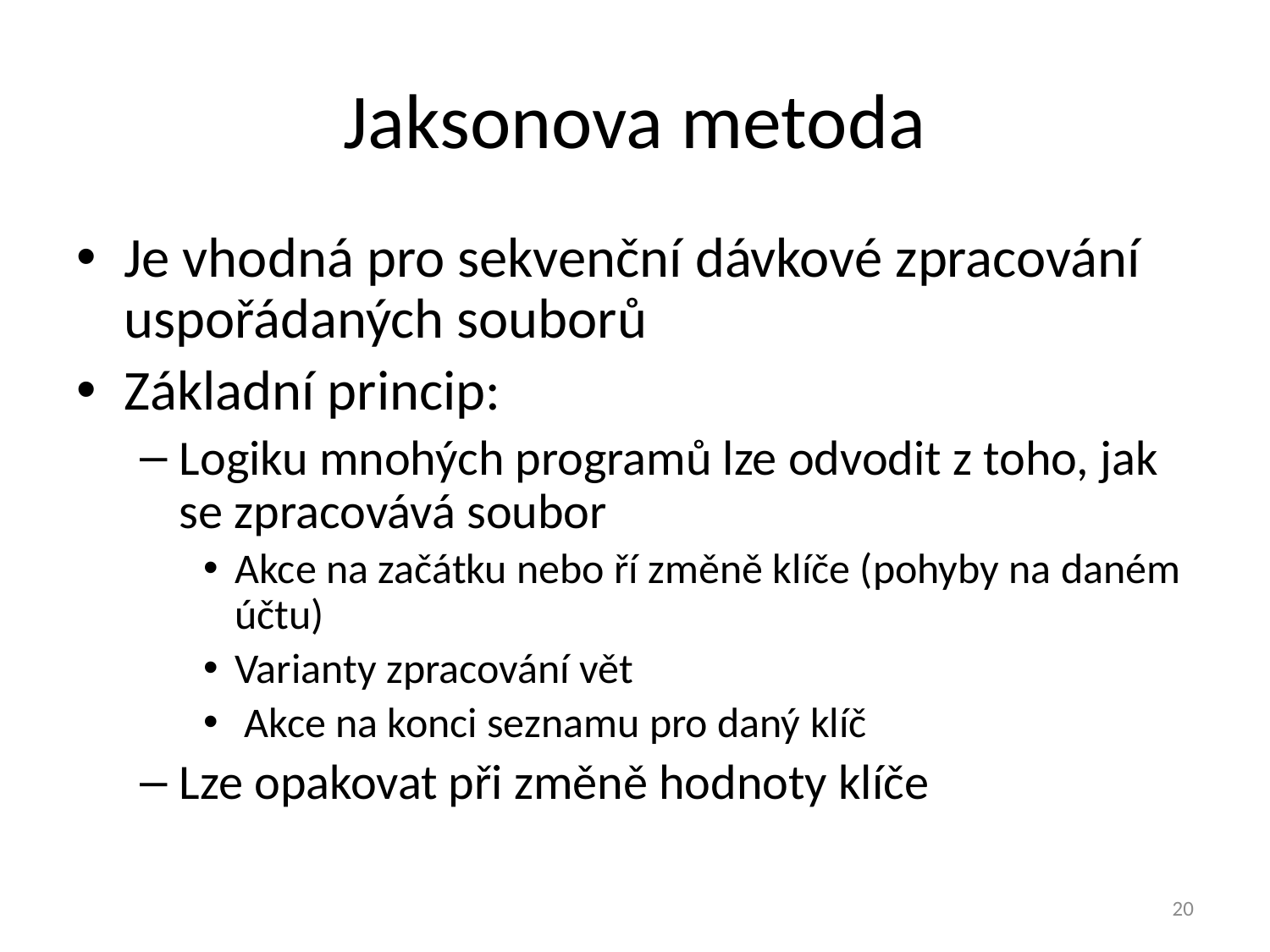

# Jaksonova metoda
Je vhodná pro sekvenční dávkové zpracování uspořádaných souborů
Základní princip:
Logiku mnohých programů lze odvodit z toho, jak se zpracovává soubor
Akce na začátku nebo ří změně klíče (pohyby na daném účtu)
Varianty zpracování vět
 Akce na konci seznamu pro daný klíč
Lze opakovat při změně hodnoty klíče
20